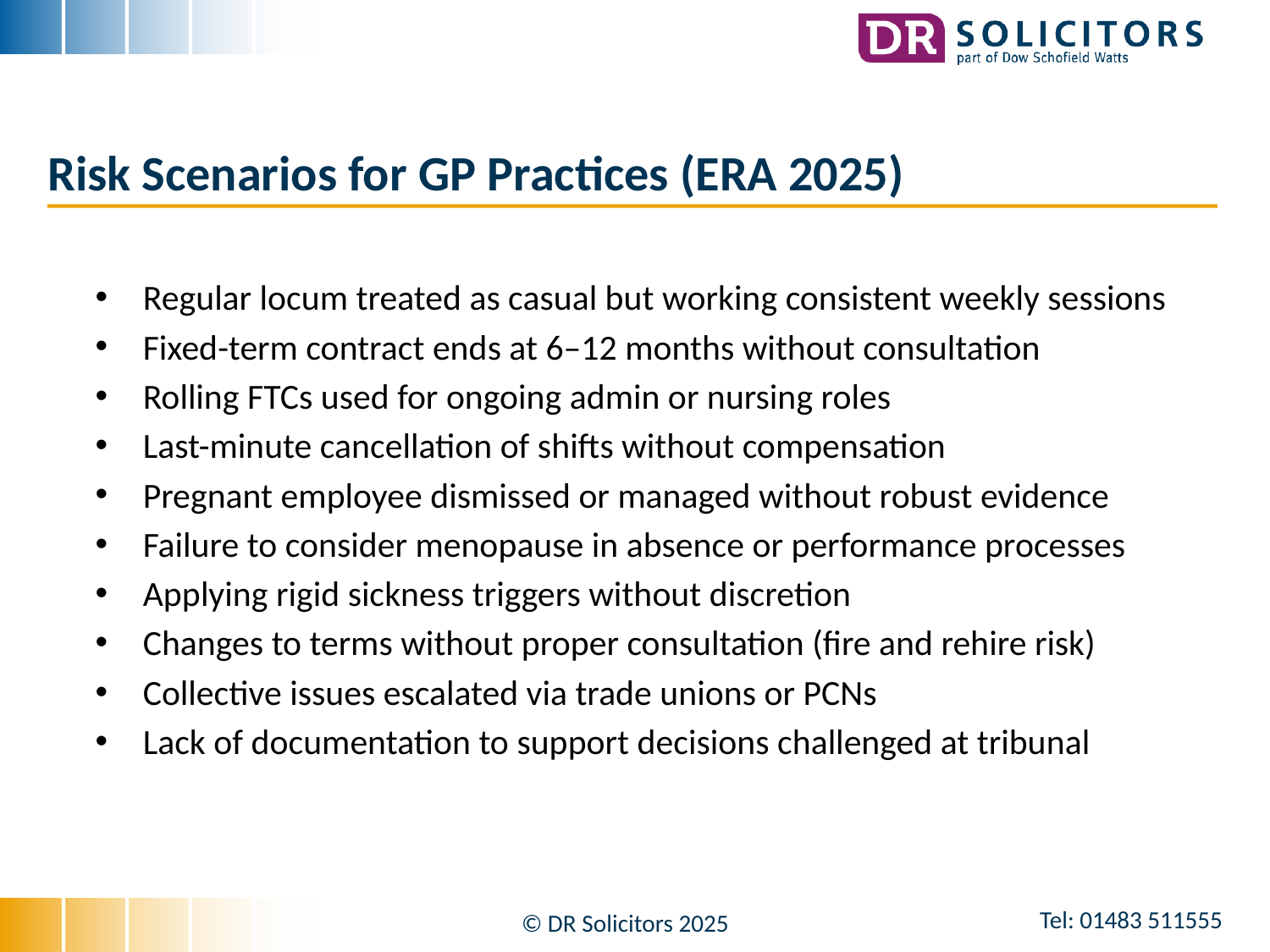

# Risk Scenarios for GP Practices (ERA 2025)
Regular locum treated as casual but working consistent weekly sessions
Fixed-term contract ends at 6–12 months without consultation
Rolling FTCs used for ongoing admin or nursing roles
Last-minute cancellation of shifts without compensation
Pregnant employee dismissed or managed without robust evidence
Failure to consider menopause in absence or performance processes
Applying rigid sickness triggers without discretion
Changes to terms without proper consultation (fire and rehire risk)
Collective issues escalated via trade unions or PCNs
Lack of documentation to support decisions challenged at tribunal